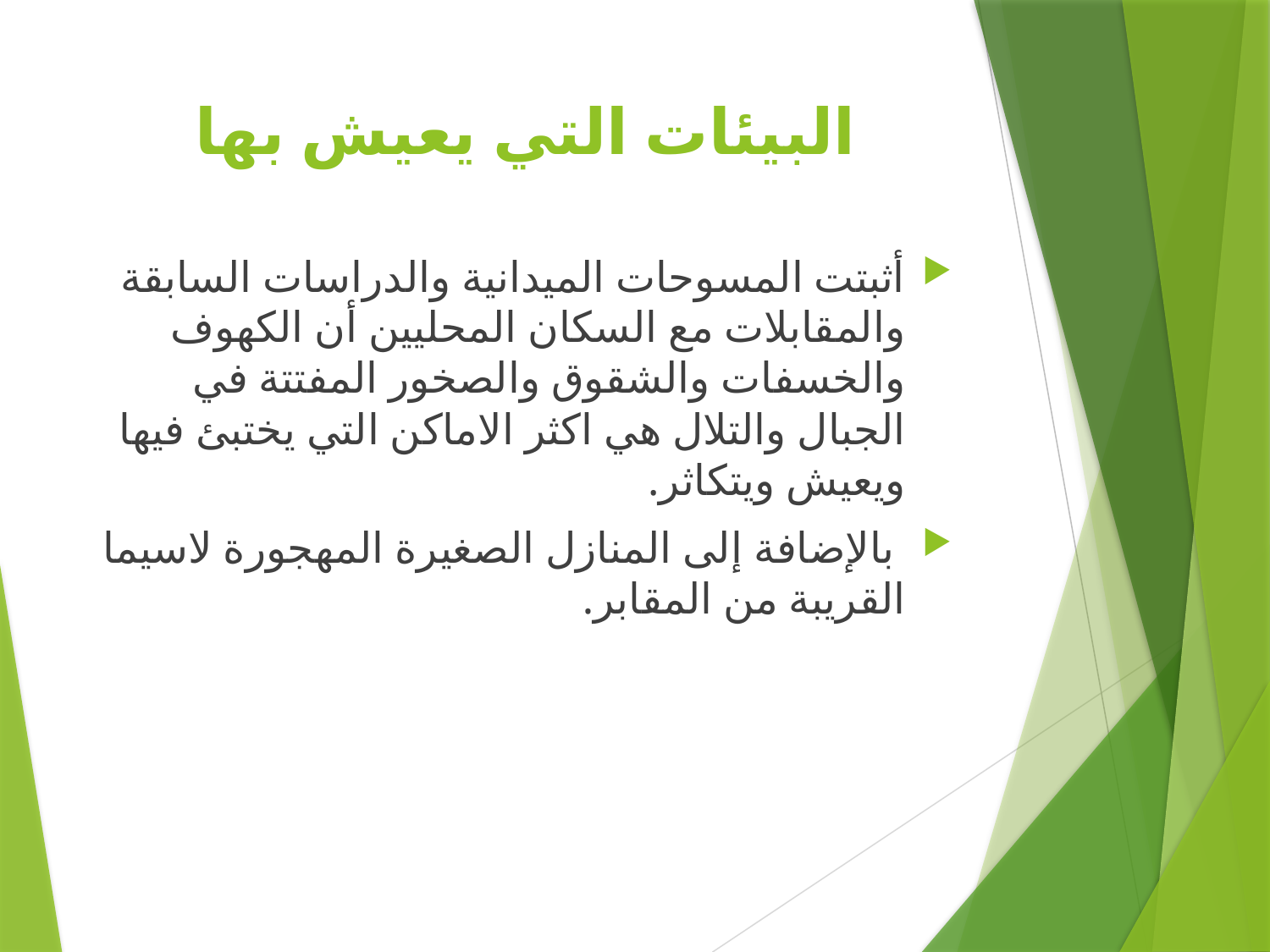

# البيئات التي يعيش بها
أثبتت المسوحات الميدانية والدراسات السابقة والمقابلات مع السكان المحليين أن الكهوف والخسفات والشقوق والصخور المفتتة في الجبال والتلال هي اكثر الاماكن التي يختبئ فيها ويعيش ويتكاثر.
 بالإضافة إلى المنازل الصغيرة المهجورة لاسيما القريبة من المقابر.